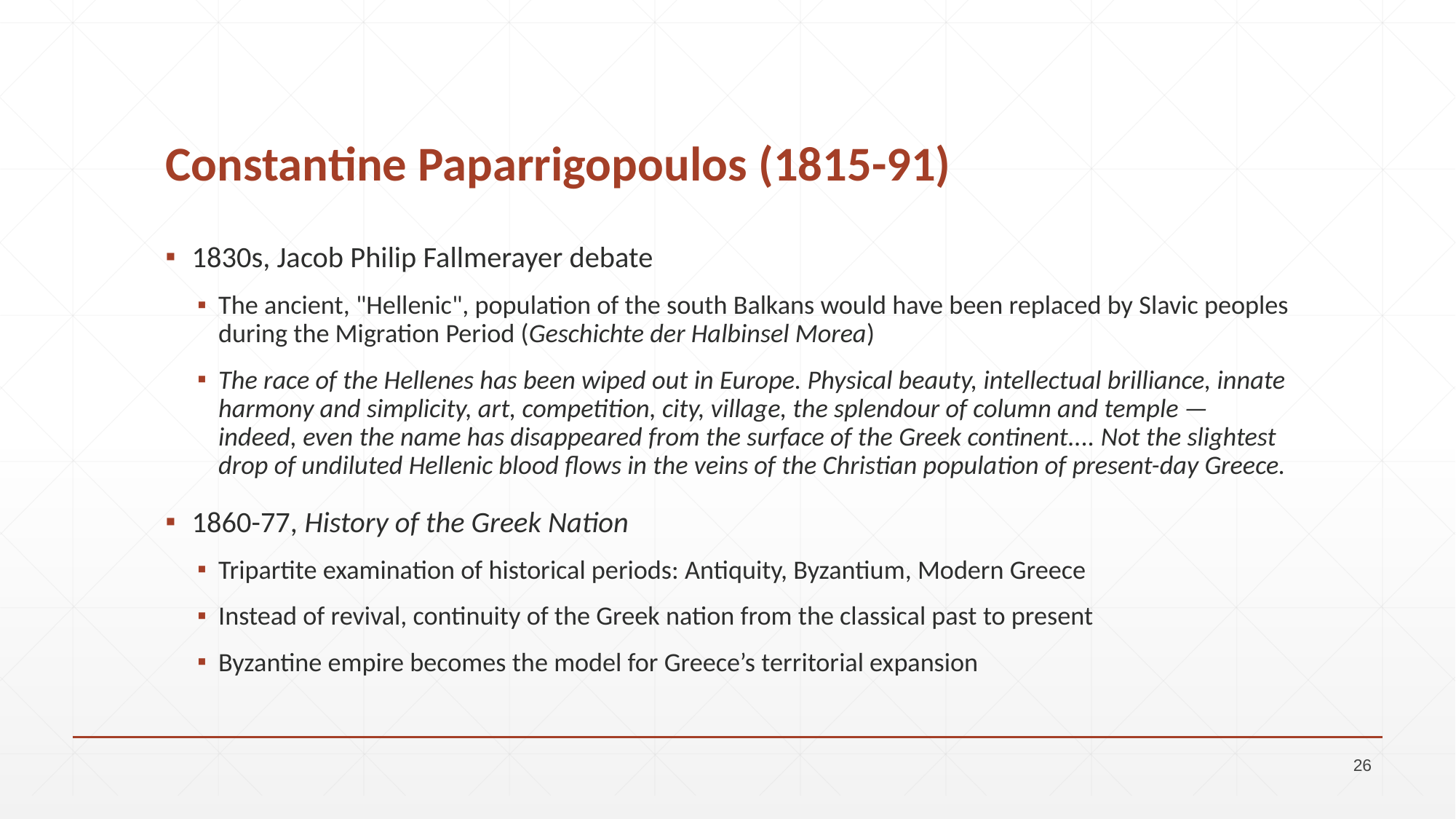

# Constantine Paparrigopoulos (1815-91)
1830s, Jacob Philip Fallmerayer debate
The ancient, "Hellenic", population of the south Balkans would have been replaced by Slavic peoples during the Migration Period (Geschichte der Halbinsel Morea)
The race of the Hellenes has been wiped out in Europe. Physical beauty, intellectual brilliance, innate harmony and simplicity, art, competition, city, village, the splendour of column and temple — indeed, even the name has disappeared from the surface of the Greek continent.... Not the slightest drop of undiluted Hellenic blood flows in the veins of the Christian population of present-day Greece.
1860-77, History of the Greek Nation
Tripartite examination of historical periods: Antiquity, Byzantium, Modern Greece
Instead of revival, continuity of the Greek nation from the classical past to present
Byzantine empire becomes the model for Greece’s territorial expansion
26